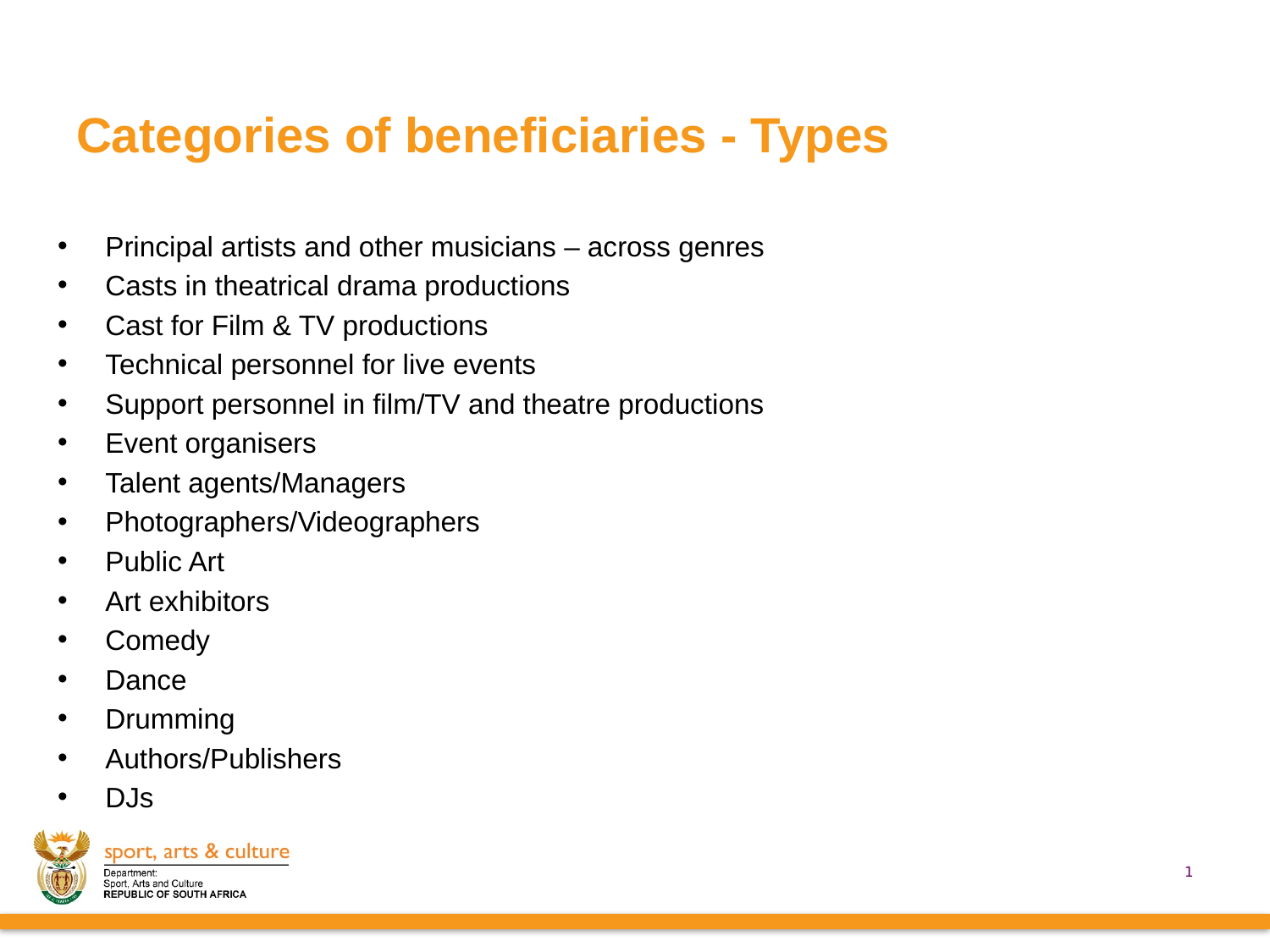

# Categories of beneficiaries - Types
Principal artists and other musicians – across genres
Casts in theatrical drama productions
Cast for Film & TV productions
Technical personnel for live events
Support personnel in film/TV and theatre productions
Event organisers
Talent agents/Managers
Photographers/Videographers
Public Art
Art exhibitors
Comedy
Dance
Drumming
Authors/Publishers
DJs
1